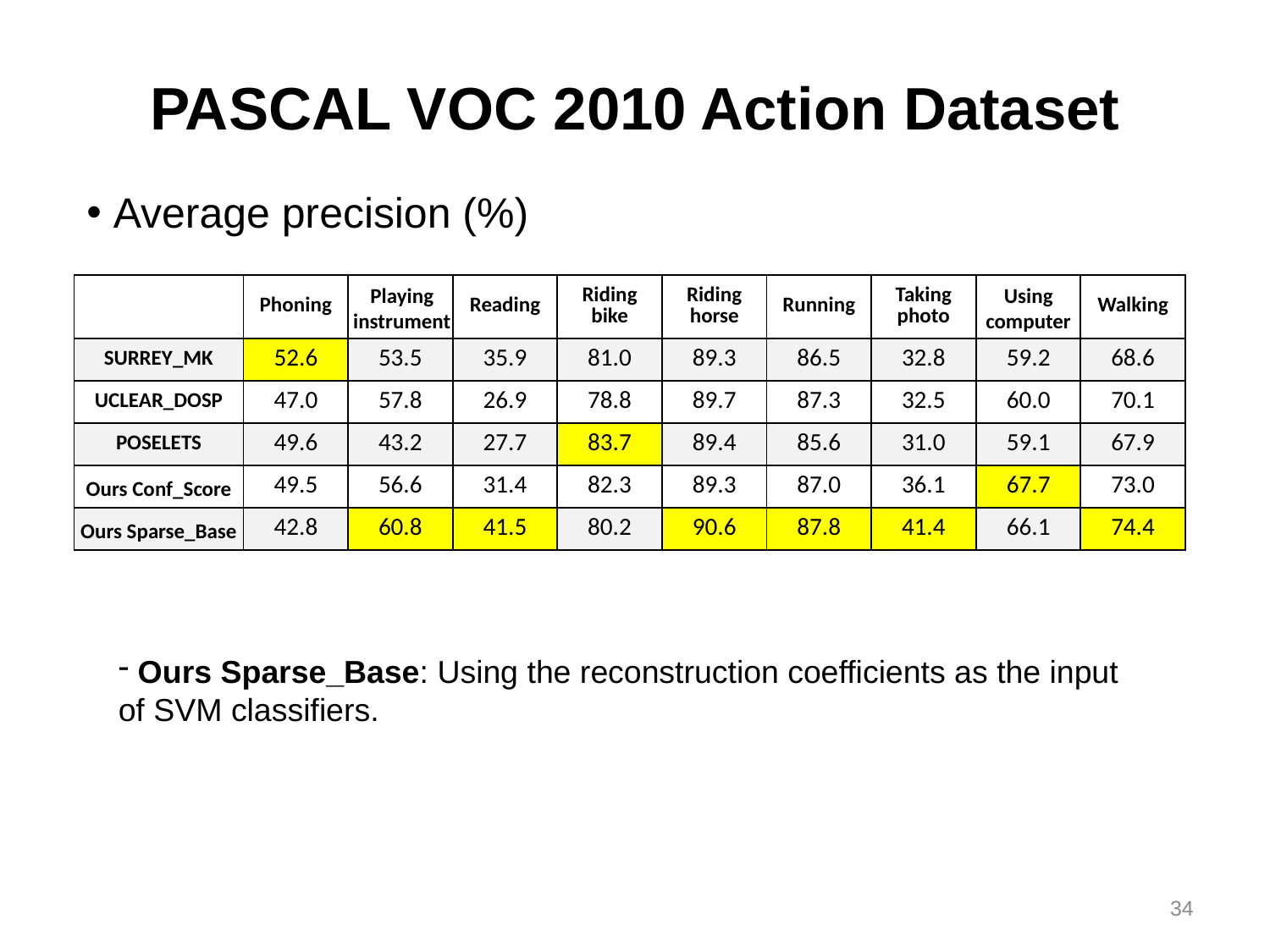

PASCAL VOC 2010 Action Dataset
 Average precision (%)
|  | Phoning |  | Reading | Riding bike | Riding horse | Running | Taking photo |  | Walking |
| --- | --- | --- | --- | --- | --- | --- | --- | --- | --- |
| SURREY\_MK | 52.6 | 53.5 | 35.9 | 81.0 | 89.3 | 86.5 | 32.8 | 59.2 | 68.6 |
| UCLEAR\_DOSP | 47.0 | 57.8 | 26.9 | 78.8 | 89.7 | 87.3 | 32.5 | 60.0 | 70.1 |
| POSELETS | 49.6 | 43.2 | 27.7 | 83.7 | 89.4 | 85.6 | 31.0 | 59.1 | 67.9 |
|  | 49.5 | 56.6 | 31.4 | 82.3 | 89.3 | 87.0 | 36.1 | 67.7 | 73.0 |
|  | 42.8 | 60.8 | 41.5 | 80.2 | 90.6 | 87.8 | 41.4 | 66.1 | 74.4 |
Playing
instrument
Using computer
Ours Conf_Score
Ours Sparse_Base
 Ours Sparse_Base: Using the reconstruction coefficients as the input of SVM classifiers.
34